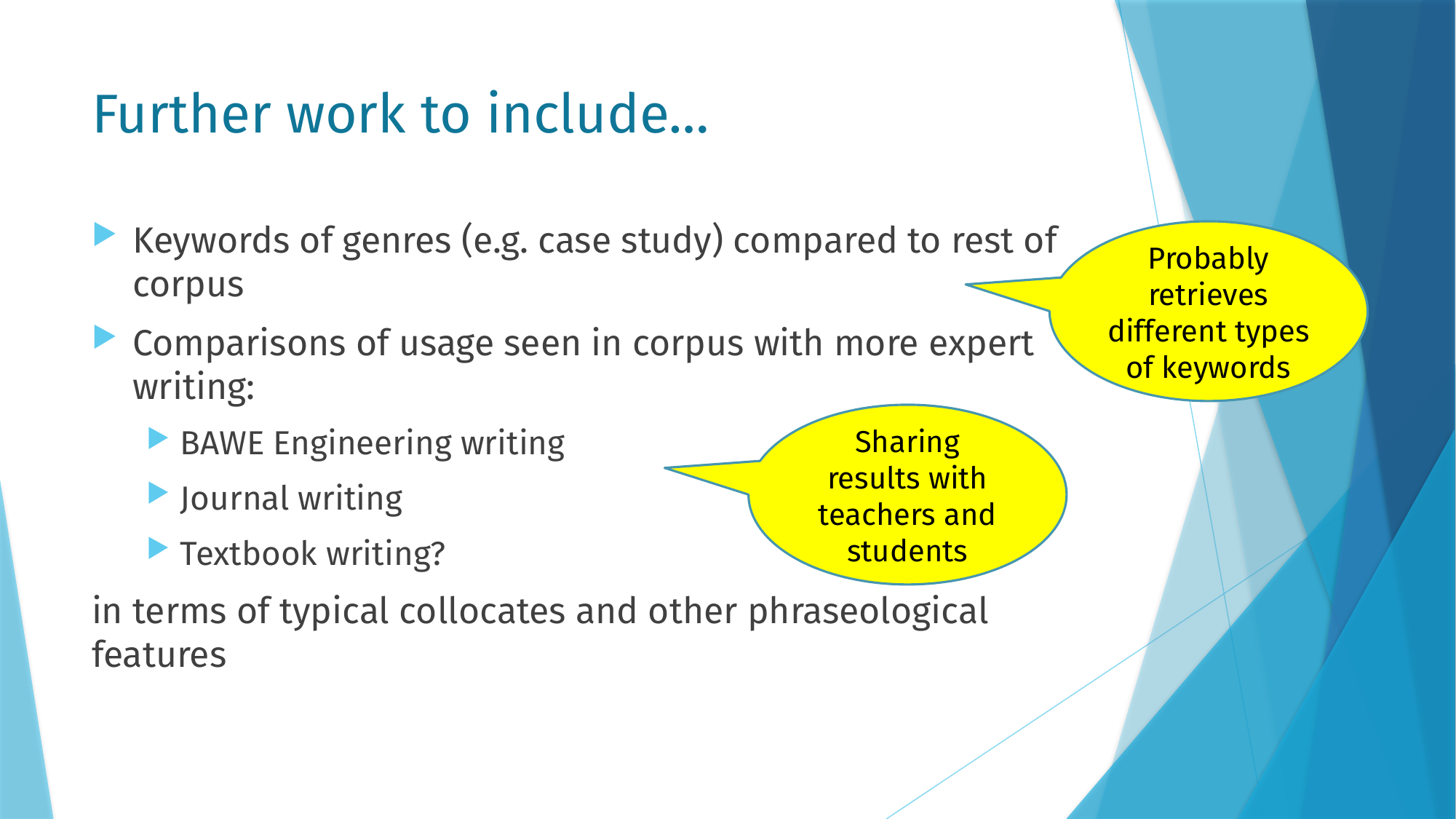

# Further work to include…
Keywords of genres (e.g. case study) compared to rest of corpus
Comparisons of usage seen in corpus with more expert writing:
BAWE Engineering writing
Journal writing
Textbook writing?
in terms of typical collocates and other phraseological features
Probably retrieves different types of keywords
Sharing results with teachers and students